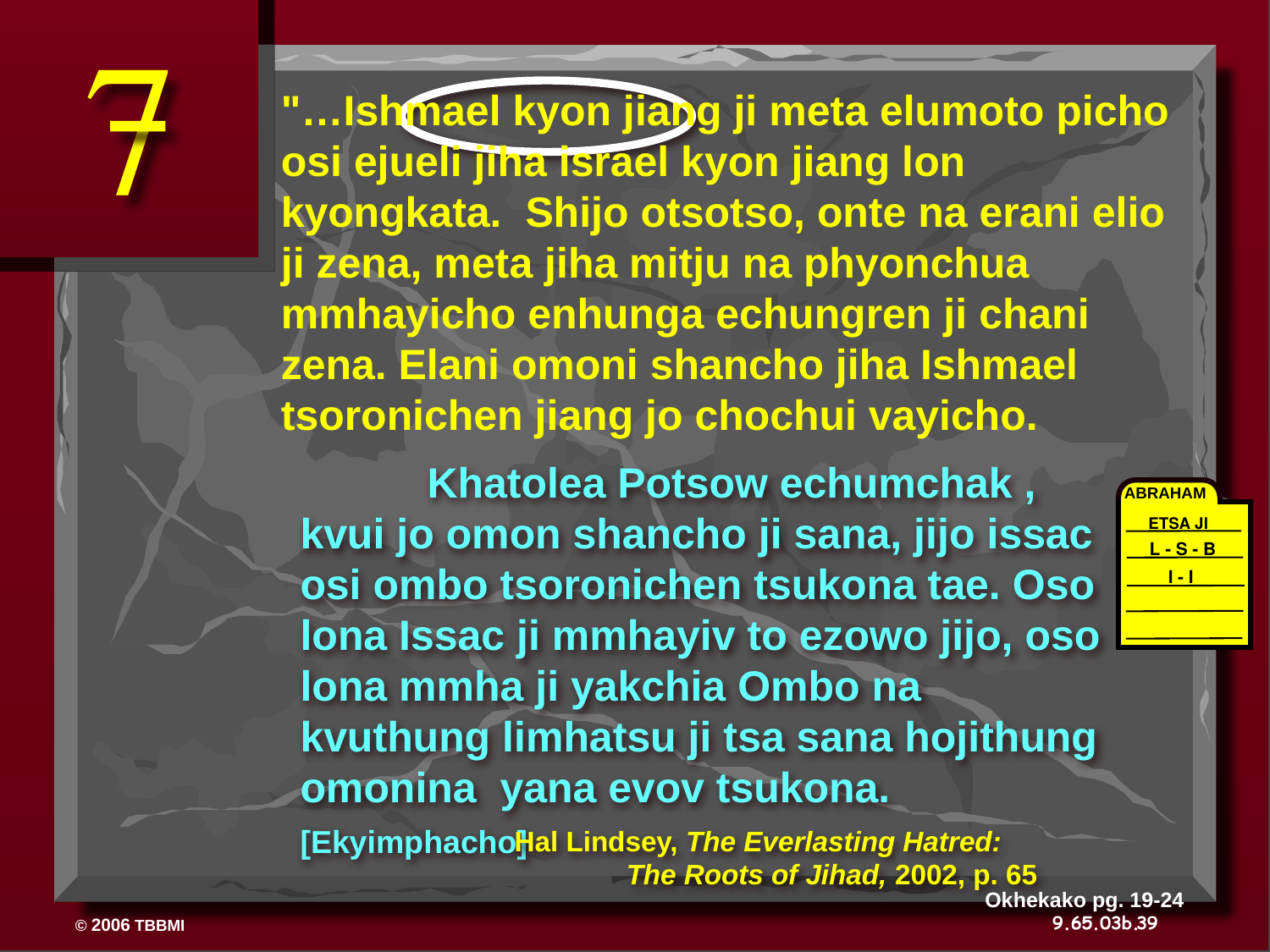

7

"…Ishmael kyon jiang ji meta elumoto picho osi ejueli jiha israel kyon jiang lon kyongkata.  Shijo otsotso, onte na erani elio ji zena, meta jiha mitju na phyonchua mmhayicho enhunga echungren ji chani zena. Elani omoni shancho jiha Ishmael tsoronichen jiang jo chochui vayicho.

	Khatolea Potsow echumchak , kvui jo omon shancho ji sana, jijo issac osi ombo tsoronichen tsukona tae. Oso lona Issac ji mmhayiv to ezowo jijo, oso lona mmha ji yakchia Ombo na kvuthung limhatsu ji tsa sana hojithung omonina  yana evov tsukona.[Ekyimphacho]
ABRAHAM

ETSA JI

L - S - B

I - I

Hal Lindsey, The Everlasting Hatred: 		The Roots of Jihad, 2002, p. 65
Okhekako pg. 19-24
39